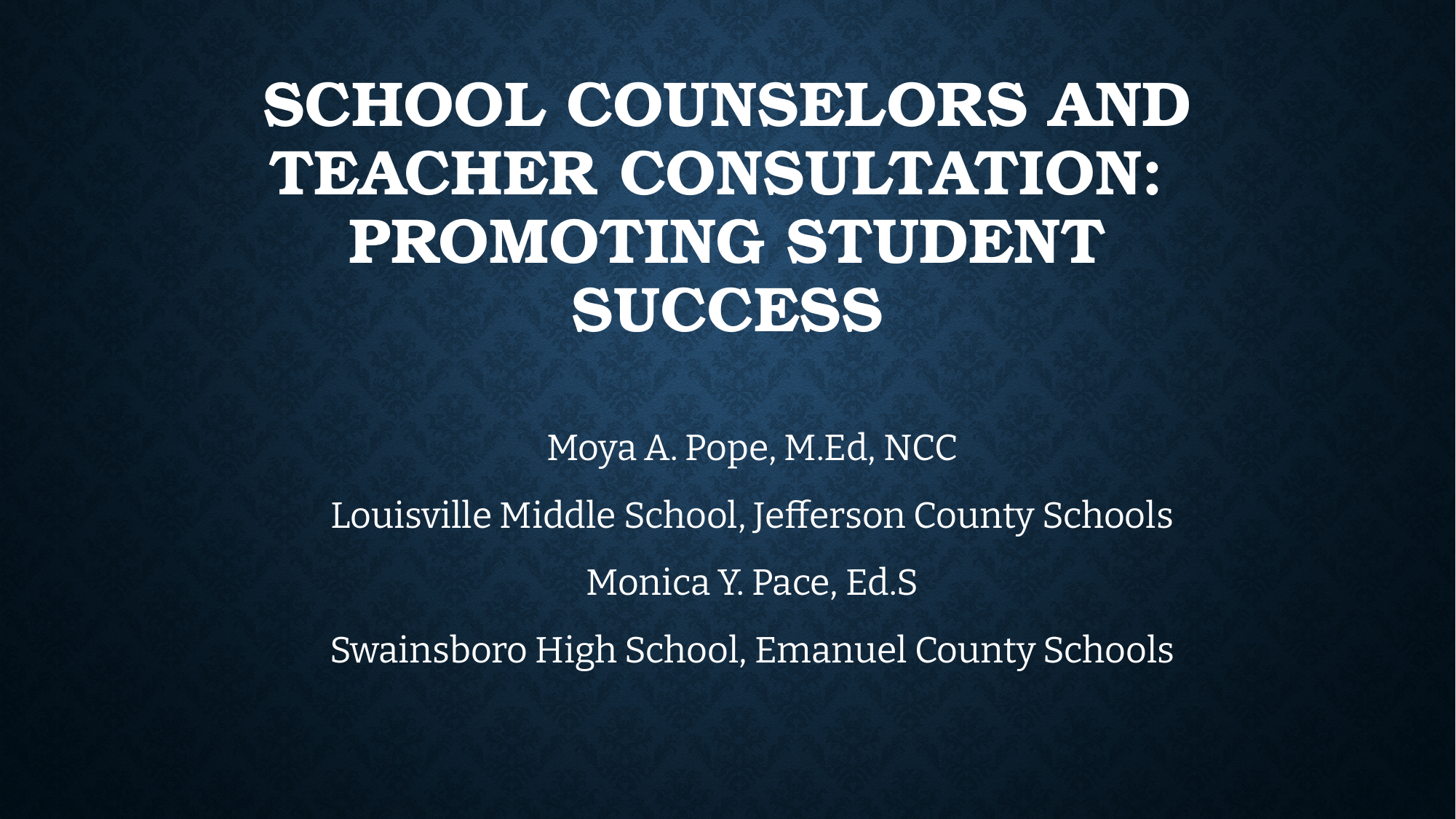

# School Counselors and Teacher Consultation:  Promoting Student Success

Moya A. Pope, M.Ed, NCC
Louisville Middle School, Jefferson County Schools
Monica Y. Pace, Ed.S
Swainsboro High School, Emanuel County Schools